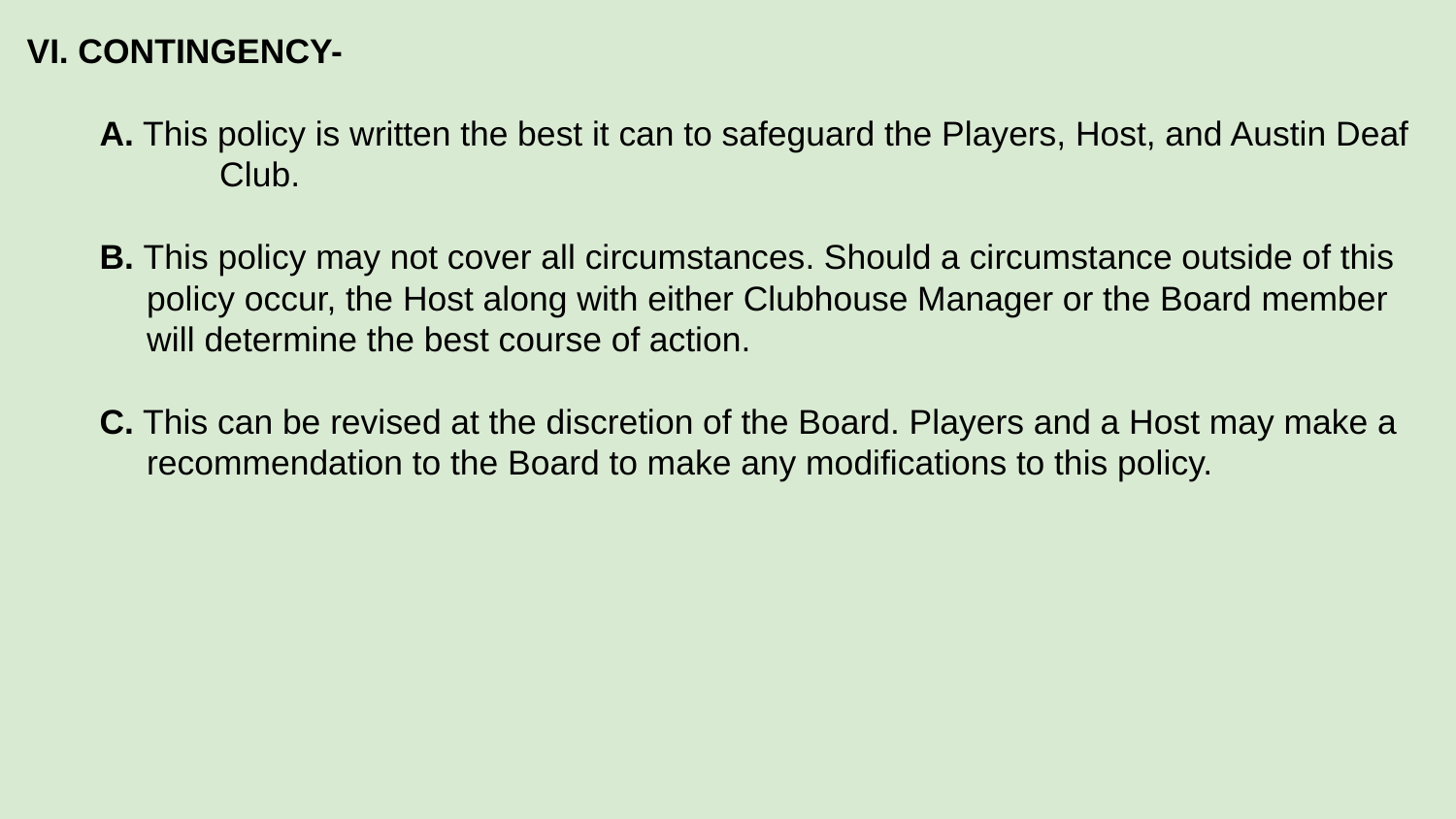

VI. CONTINGENCY-

A. This policy is written the best it can to safeguard the Players, Host, and Austin Deaf
	     Club.

B. This policy may not cover all circumstances. Should a circumstance outside of this
     policy occur, the Host along with either Clubhouse Manager or the Board member
     will determine the best course of action.

C. This can be revised at the discretion of the Board. Players and a Host may make a
     recommendation to the Board to make any modifications to this policy.